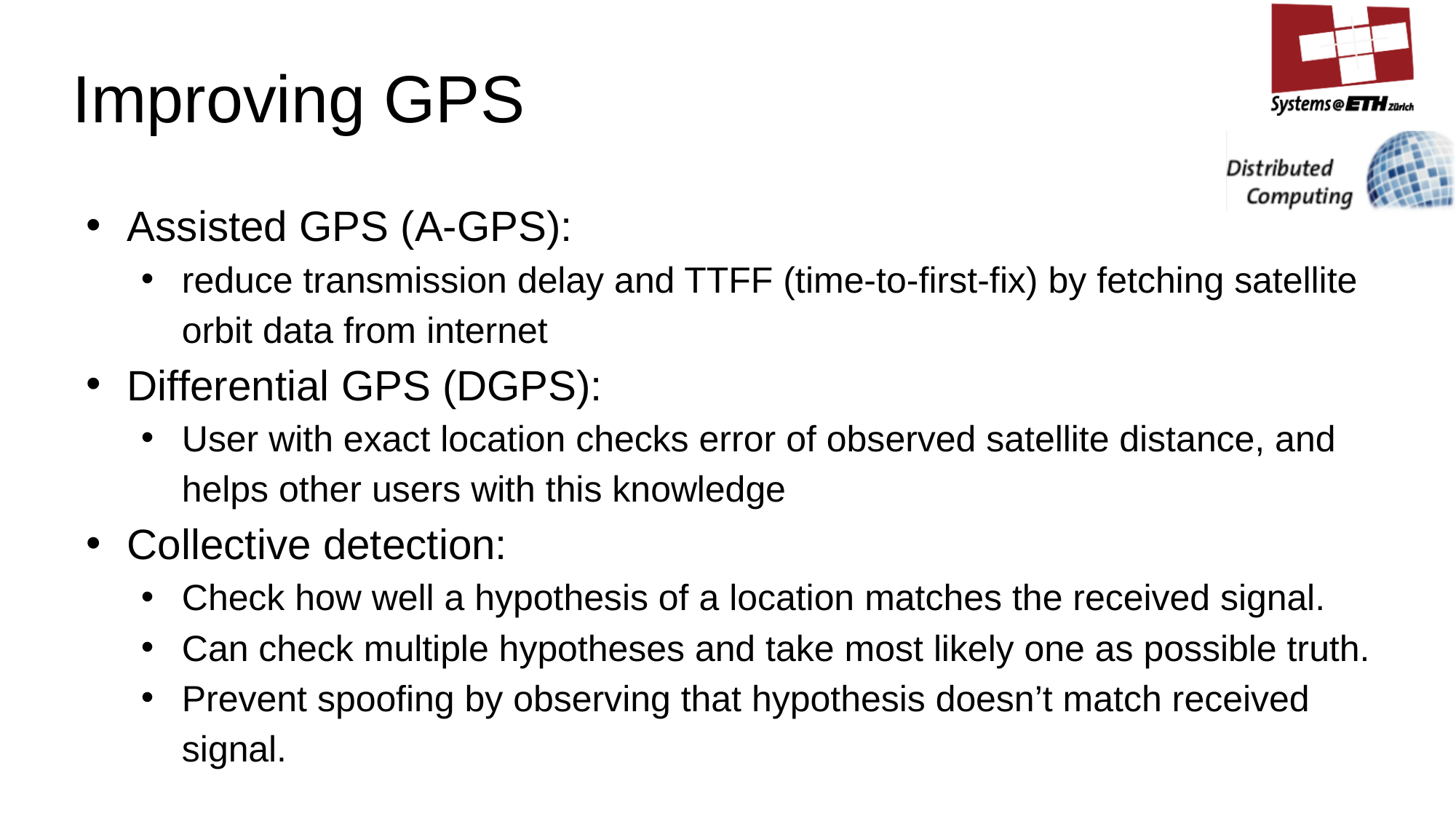

# Improving GPS
Assisted GPS (A-GPS):
reduce transmission delay and TTFF (time-to-first-fix) by fetching satellite orbit data from internet
Differential GPS (DGPS):
User with exact location checks error of observed satellite distance, and helps other users with this knowledge
Collective detection:
Check how well a hypothesis of a location matches the received signal.
Can check multiple hypotheses and take most likely one as possible truth.
Prevent spoofing by observing that hypothesis doesn’t match received signal.